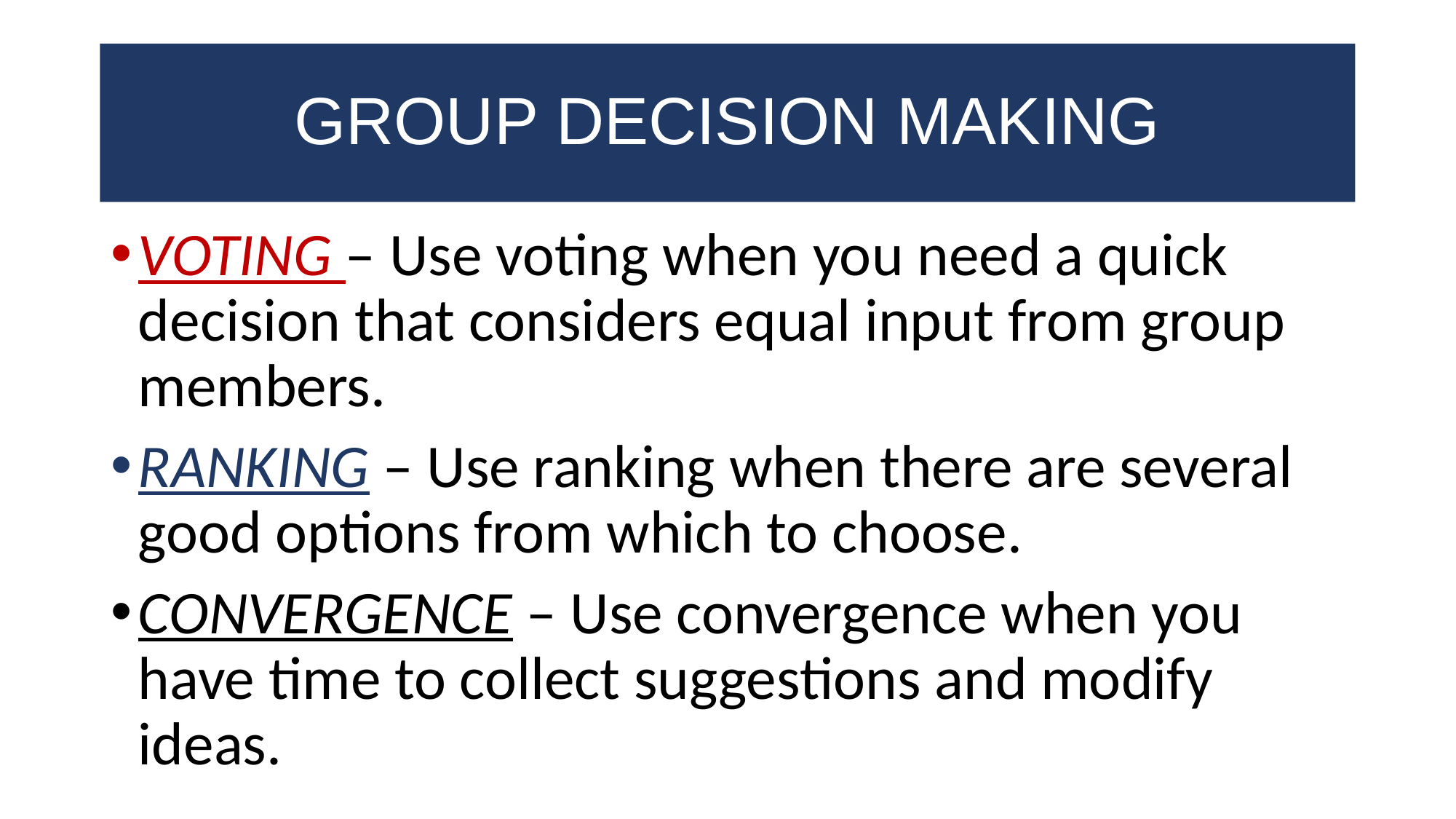

# GROUP DECISION MAKING
VOTING – Use voting when you need a quick decision that considers equal input from group members.
RANKING – Use ranking when there are several good options from which to choose.
CONVERGENCE – Use convergence when you have time to collect suggestions and modify ideas.